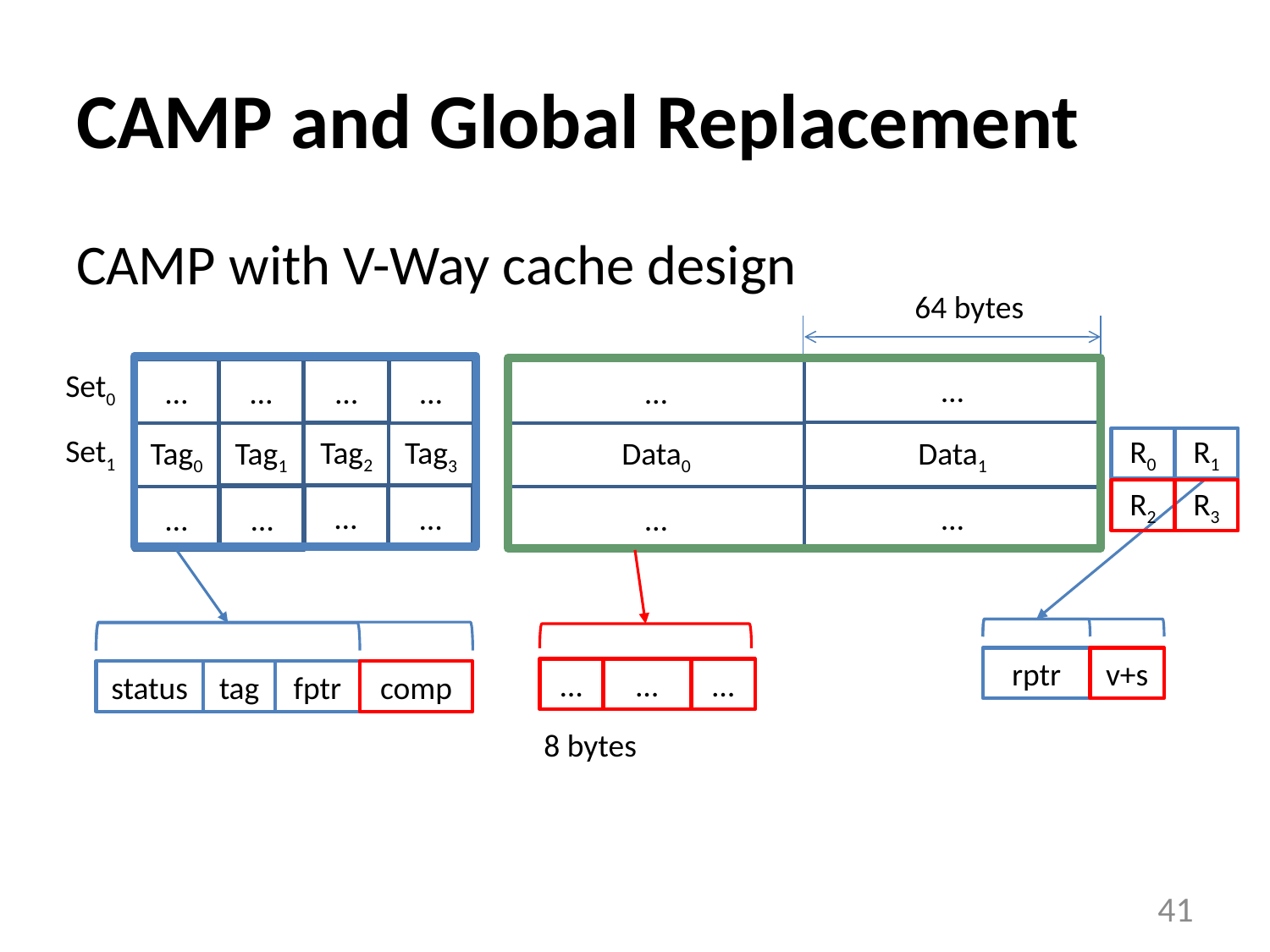

# CAMP and Global Replacement
CAMP with V-Way cache design
64 bytes

…
…
…
Set0
…
…
…
Data1
Tag2
Tag3
Tag0
Tag1
Data0
Set1
R0
R1

R2
R3

…
…
…
…
…
…

rptr
v+s
…
…
…
status
tag
fptr
comp
8 bytes
41